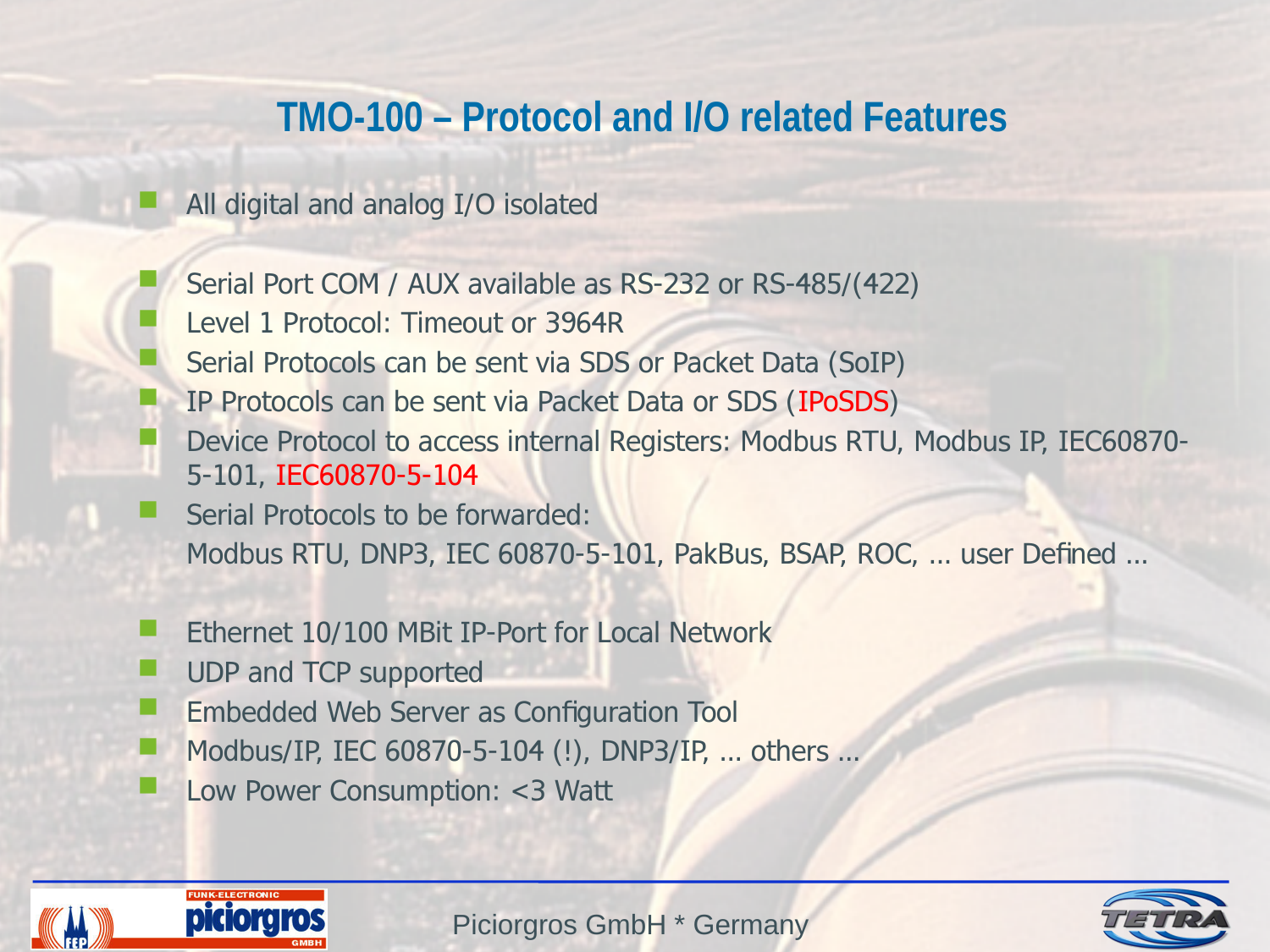

# TMO-100 – Protocol and I/O related Features
All digital and analog I/O isolated

Serial Port COM / AUX available as RS-232 or RS-485/(422)
Level 1 Protocol: Timeout or 3964R
Serial Protocols can be sent via SDS or Packet Data (SoIP)
IP Protocols can be sent via Packet Data or SDS (IPoSDS)
Device Protocol to access internal Registers: Modbus RTU, Modbus IP, IEC60870-5-101, IEC60870-5-104
Serial Protocols to be forwarded:
	Modbus RTU, DNP3, IEC 60870-5-101, PakBus, BSAP, ROC, … user Defined …

Ethernet 10/100 MBit IP-Port for Local Network
UDP and TCP supported
Embedded Web Server as Configuration Tool
Modbus/IP, IEC 60870-5-104 (!), DNP3/IP, … others …
Low Power Consumption: <3 Watt